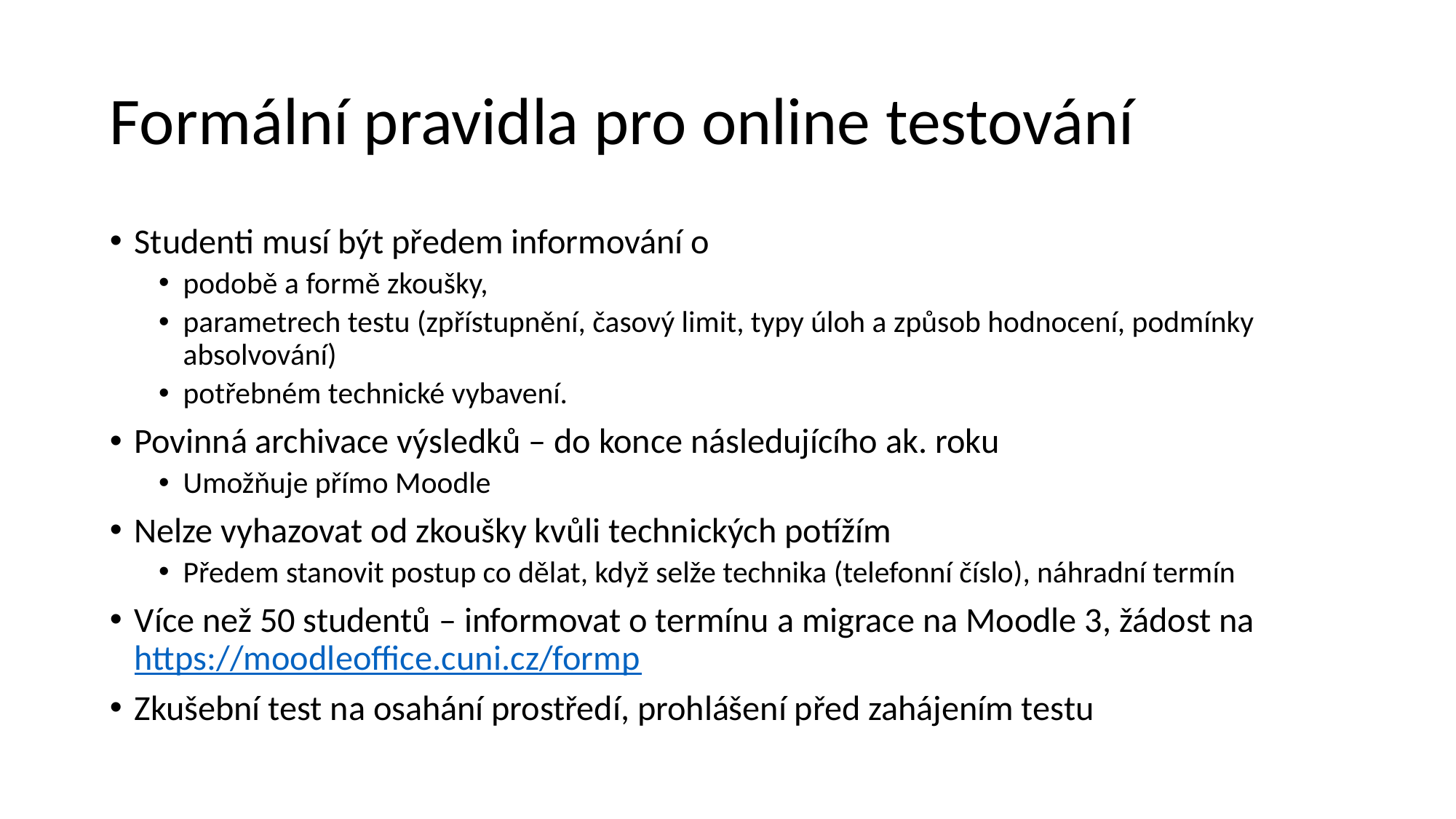

# Formální pravidla pro online testování
Studenti musí být předem informování o
podobě a formě zkoušky,
parametrech testu (zpřístupnění, časový limit, typy úloh a způsob hodnocení, podmínky absolvování)
potřebném technické vybavení.
Povinná archivace výsledků – do konce následujícího ak. roku
Umožňuje přímo Moodle
Nelze vyhazovat od zkoušky kvůli technických potížím
Předem stanovit postup co dělat, když selže technika (telefonní číslo), náhradní termín
Více než 50 studentů – informovat o termínu a migrace na Moodle 3, žádost na https://moodleoffice.cuni.cz/formp
Zkušební test na osahání prostředí, prohlášení před zahájením testu